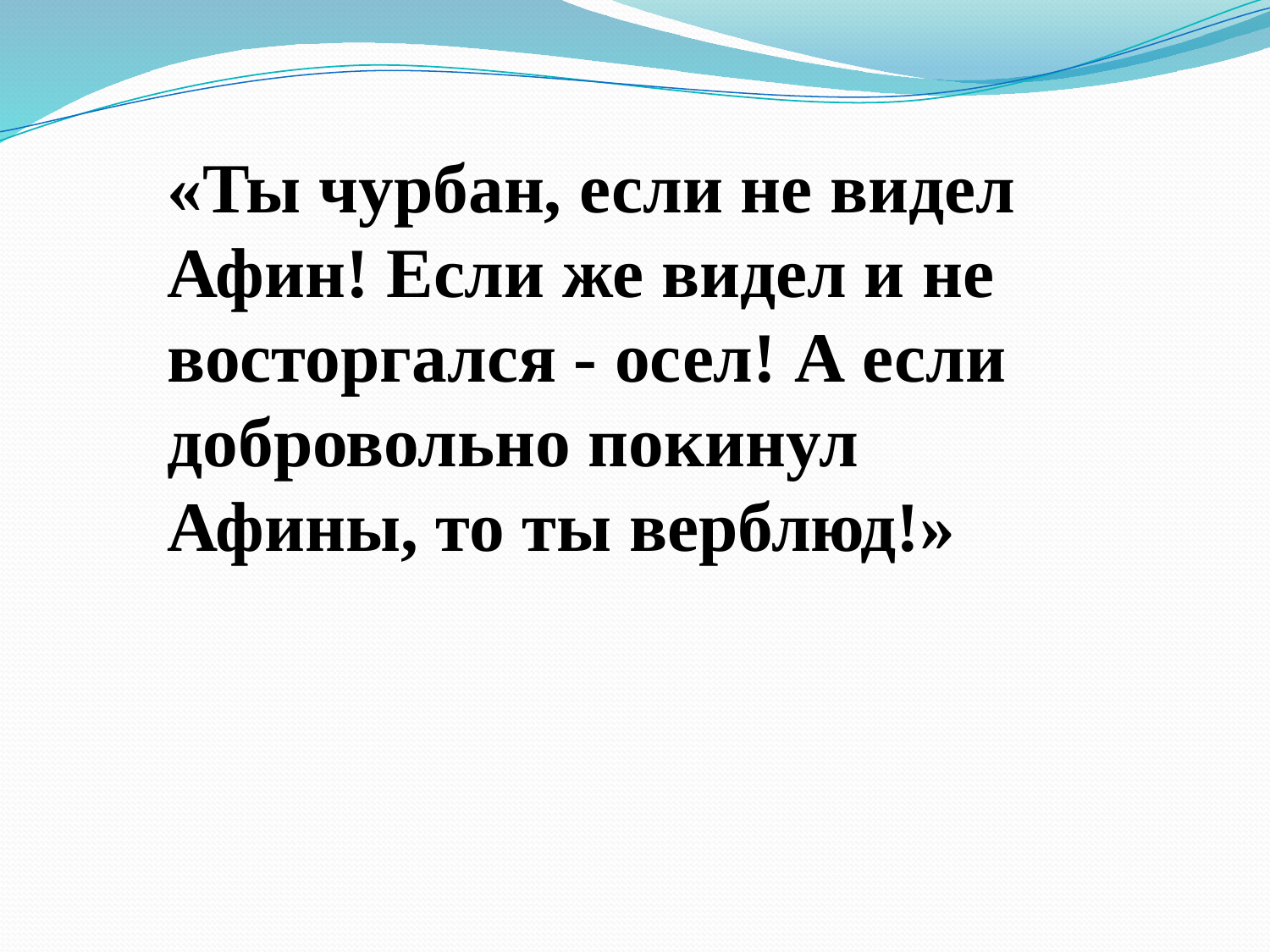

«Ты чурбан, если не видел Афин! Если же видел и не восторгался - осел! А если добровольно покинул Афины, то ты верблюд!»